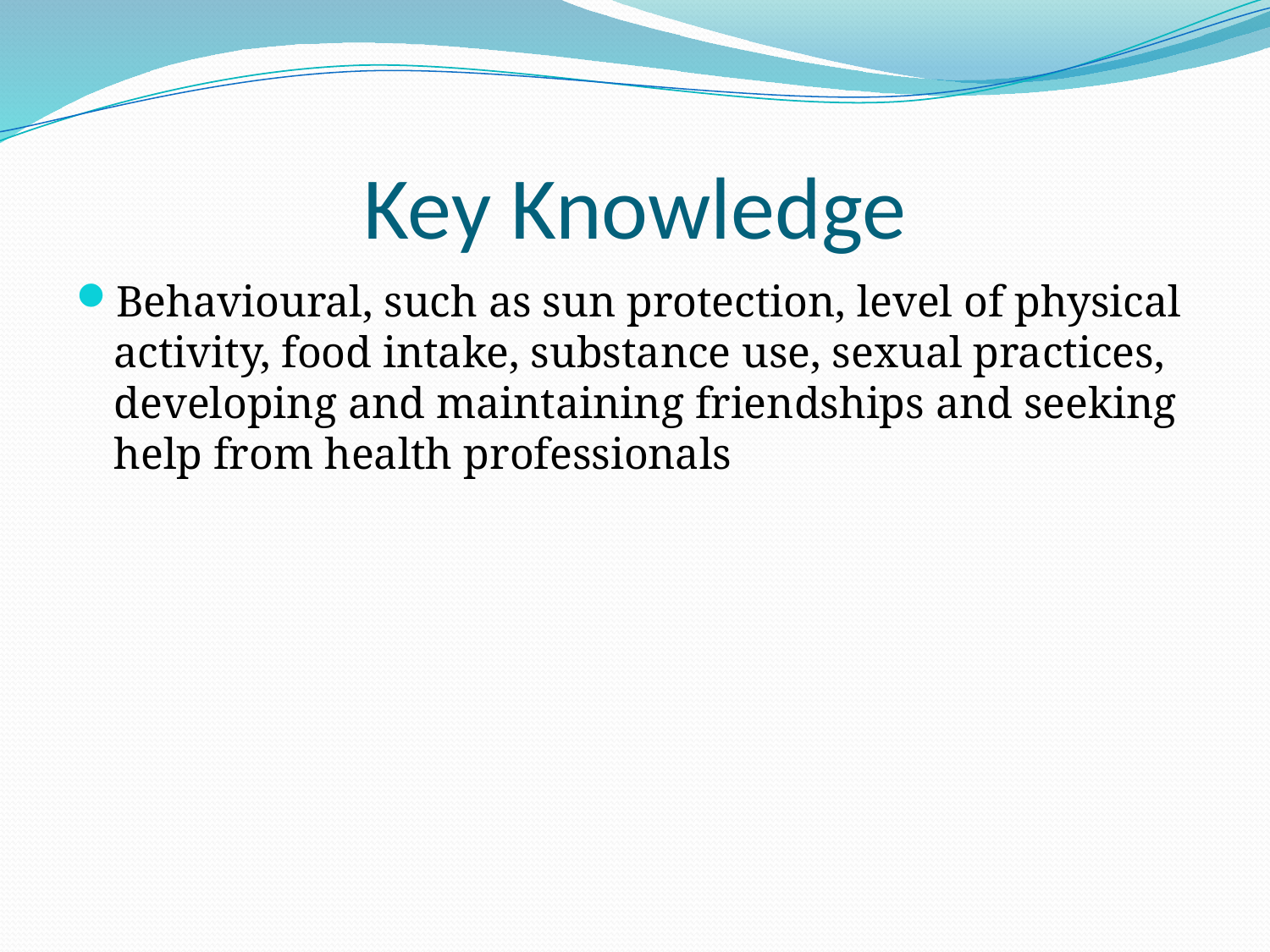

# Key Knowledge
Behavioural, such as sun protection, level of physical activity, food intake, substance use, sexual practices, developing and maintaining friendships and seeking help from health professionals